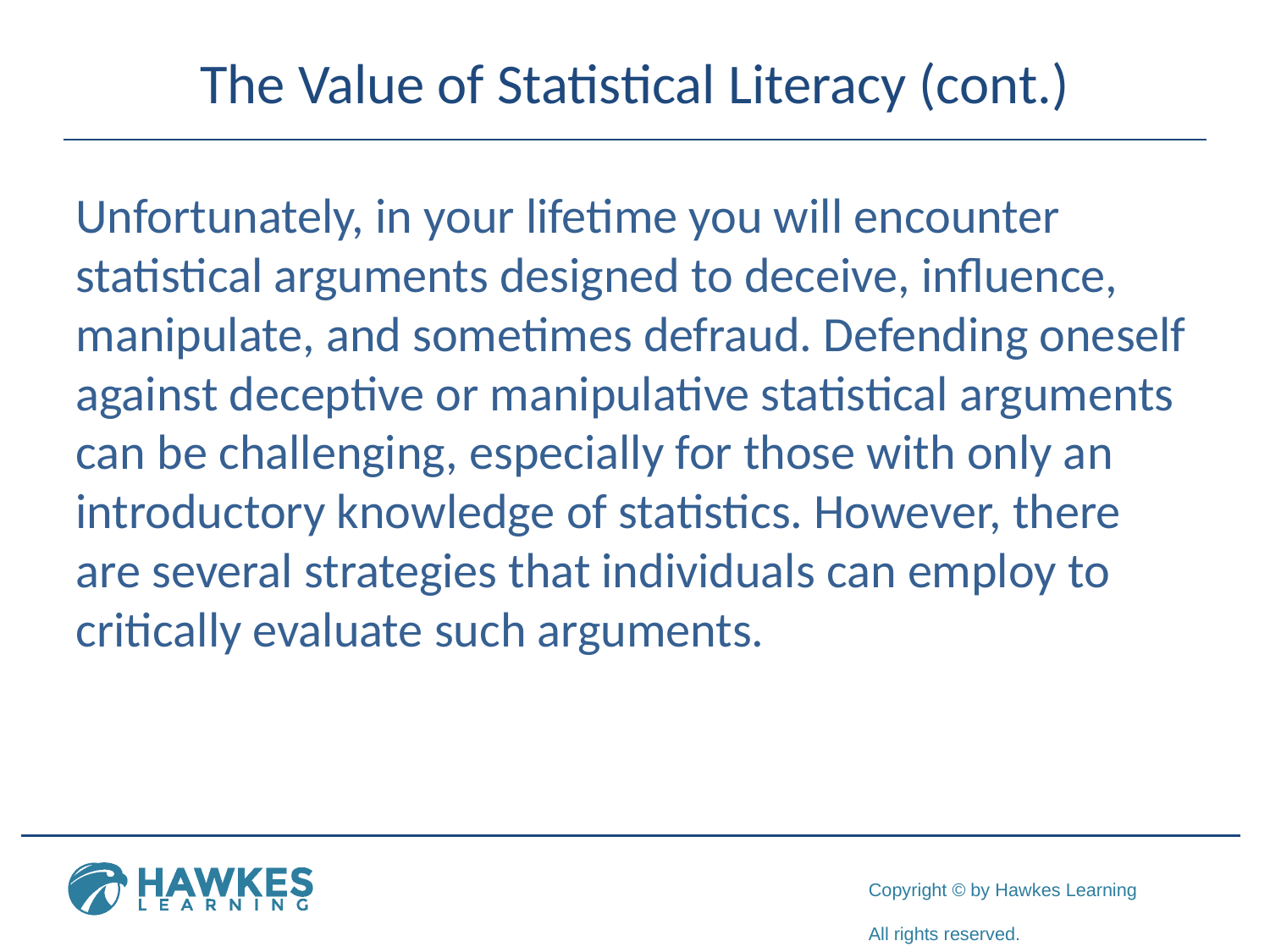

# The Value of Statistical Literacy (cont.)
Unfortunately, in your lifetime you will encounter statistical arguments designed to deceive, influence, manipulate, and sometimes defraud. Defending oneself against deceptive or manipulative statistical arguments can be challenging, especially for those with only an introductory knowledge of statistics. However, there are several strategies that individuals can employ to critically evaluate such arguments.